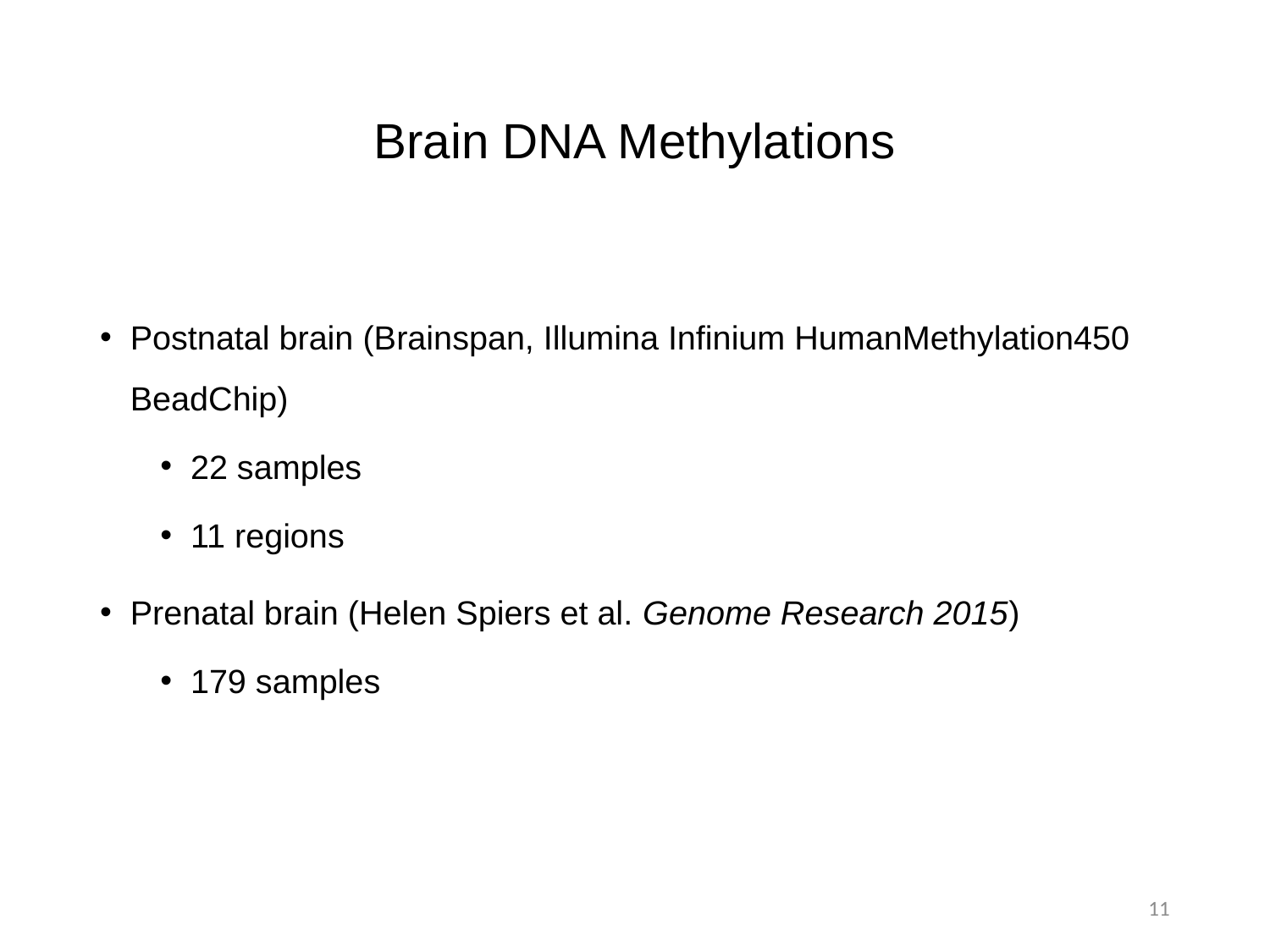

# Brain DNA Methylations
Postnatal brain (Brainspan, Illumina Infinium HumanMethylation450 BeadChip)
22 samples
11 regions
Prenatal brain (Helen Spiers et al. Genome Research 2015)
179 samples

11